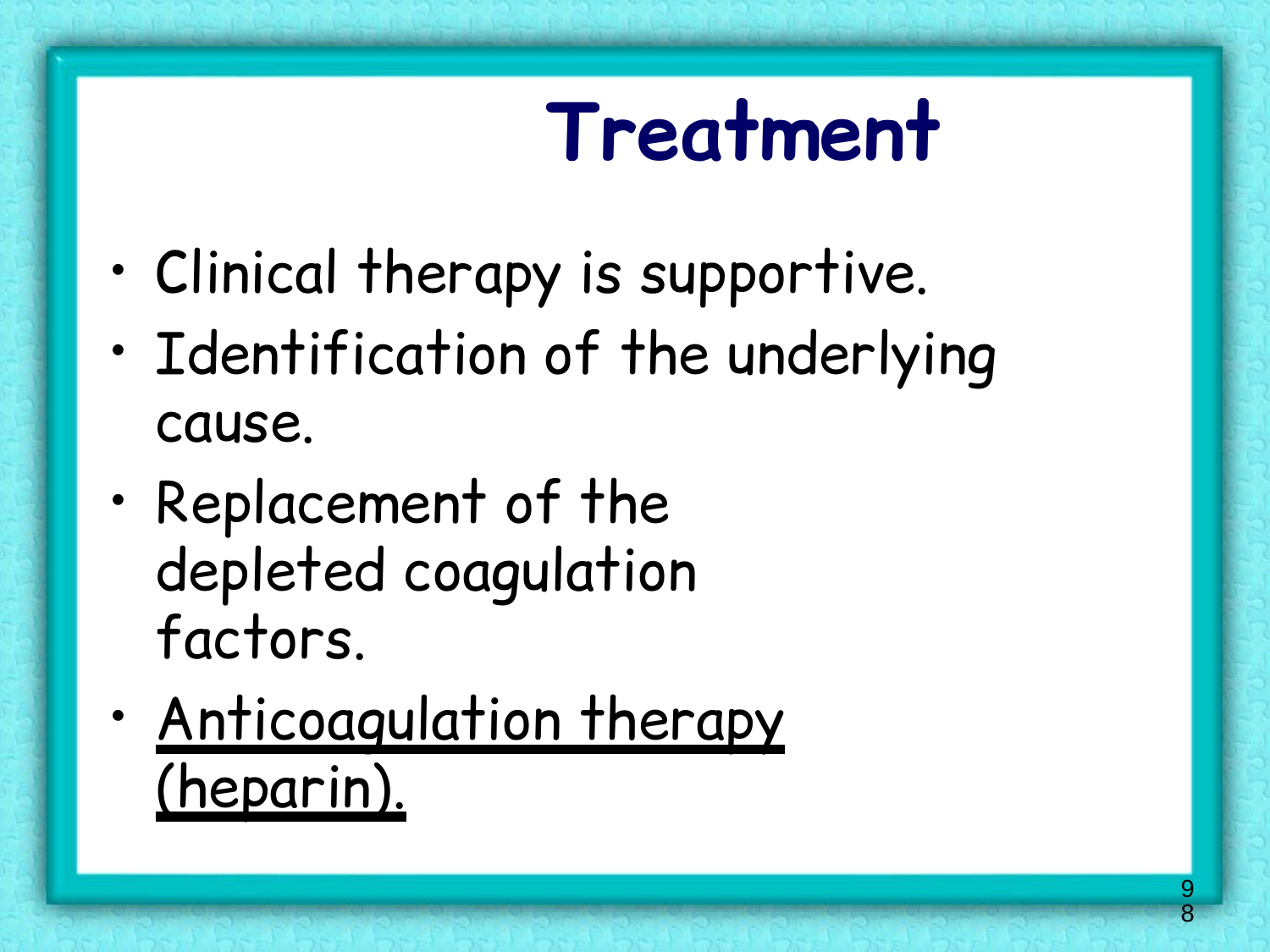

# Treatment
Clinical therapy is supportive.

Identification of the underlying
cause.

Replacement of the depleted coagulation factors.

Anticoagulation therapy (heparin).
98